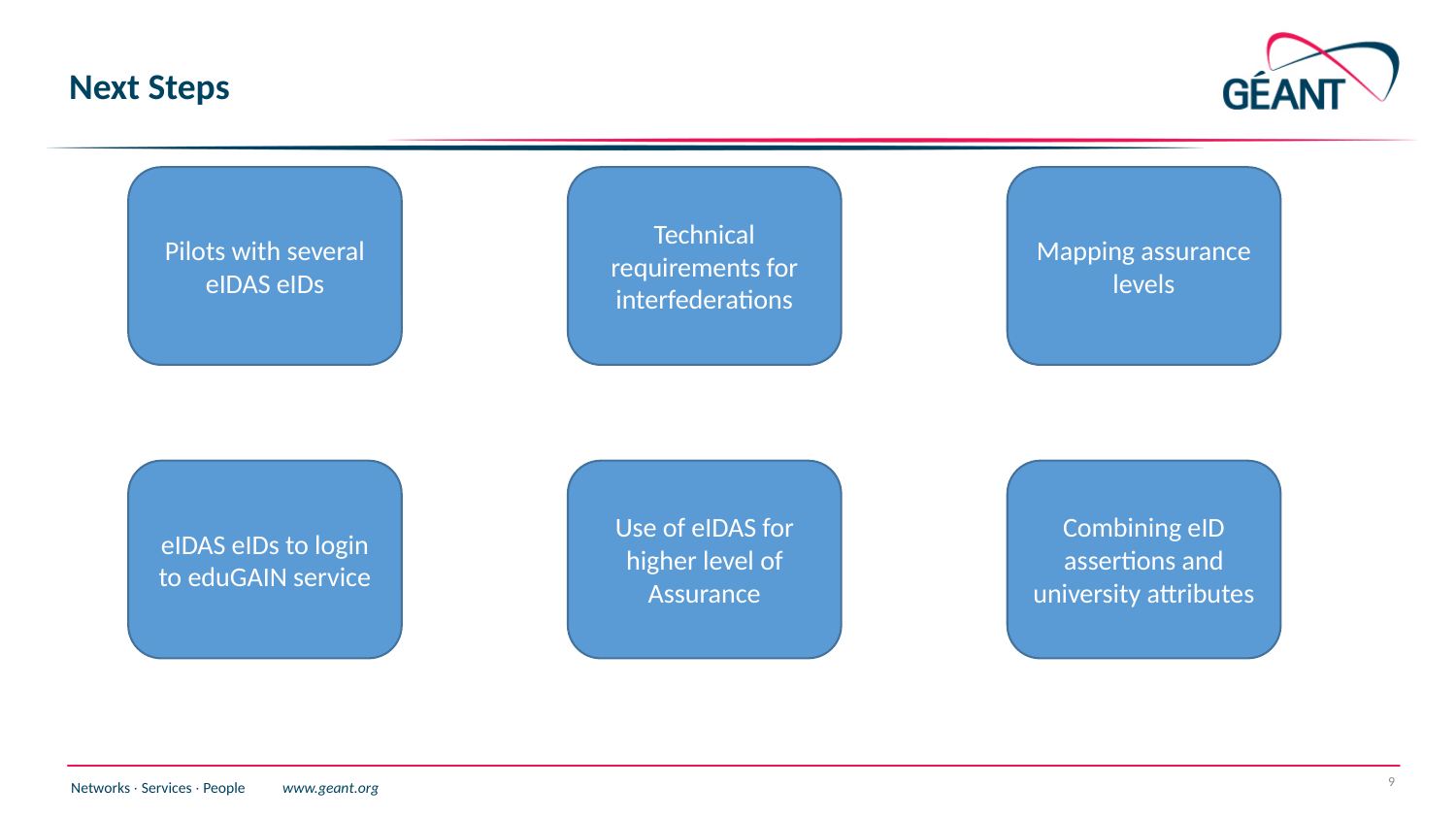

# Next Steps
Mapping assurance levels
Pilots with several eIDAS eIDs
Technical requirements for interfederations

Combining eID assertions and university attributes
eIDAS eIDs to login to eduGAIN service
Use of eIDAS for higher level of Assurance
9